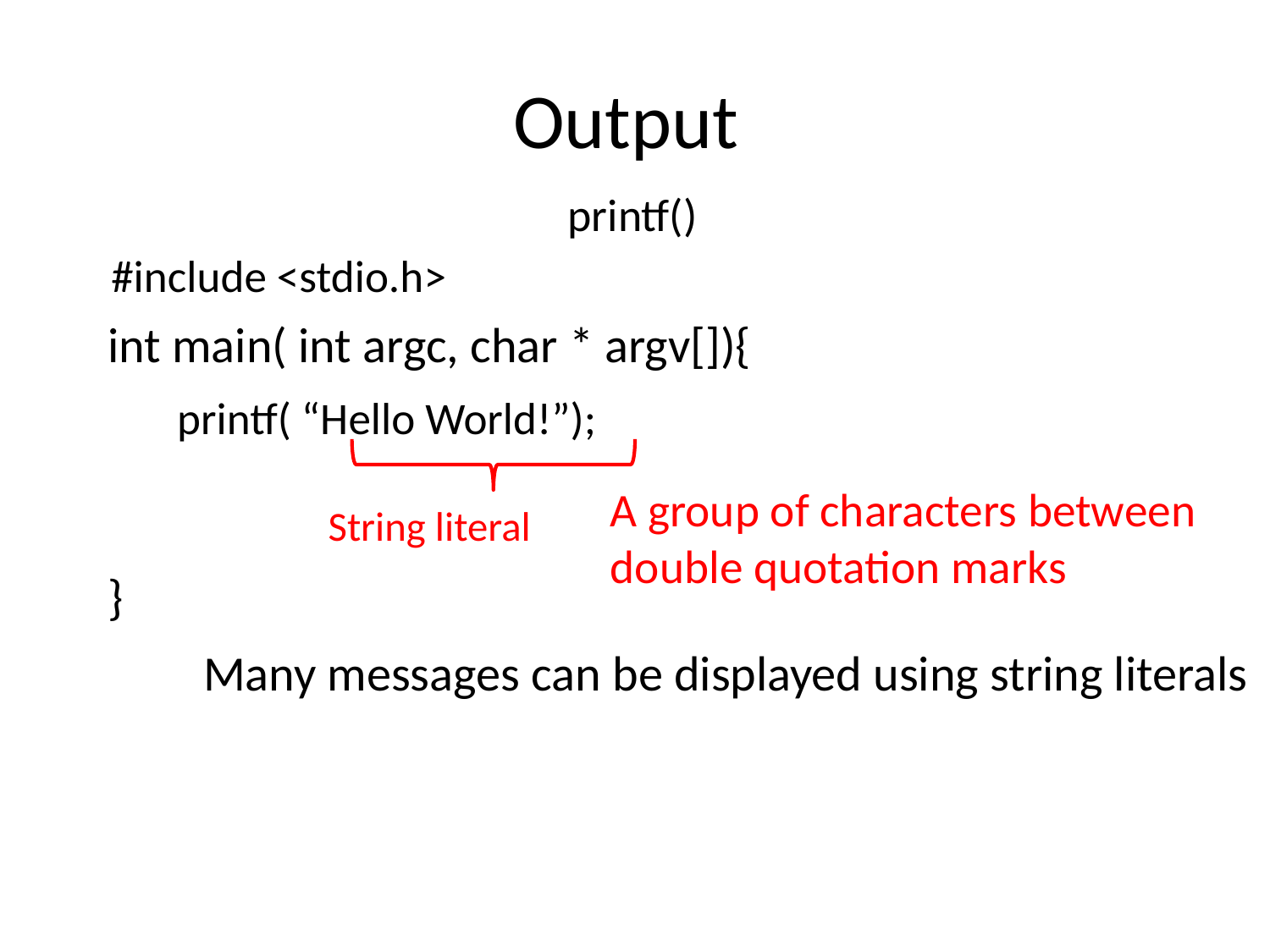

# Output
printf()
#include <stdio.h>
int main( int argc, char * argv[]){

printf( “Hello World!”);
A group of characters between double quotation marks
String literal
}
Many messages can be displayed using string literals